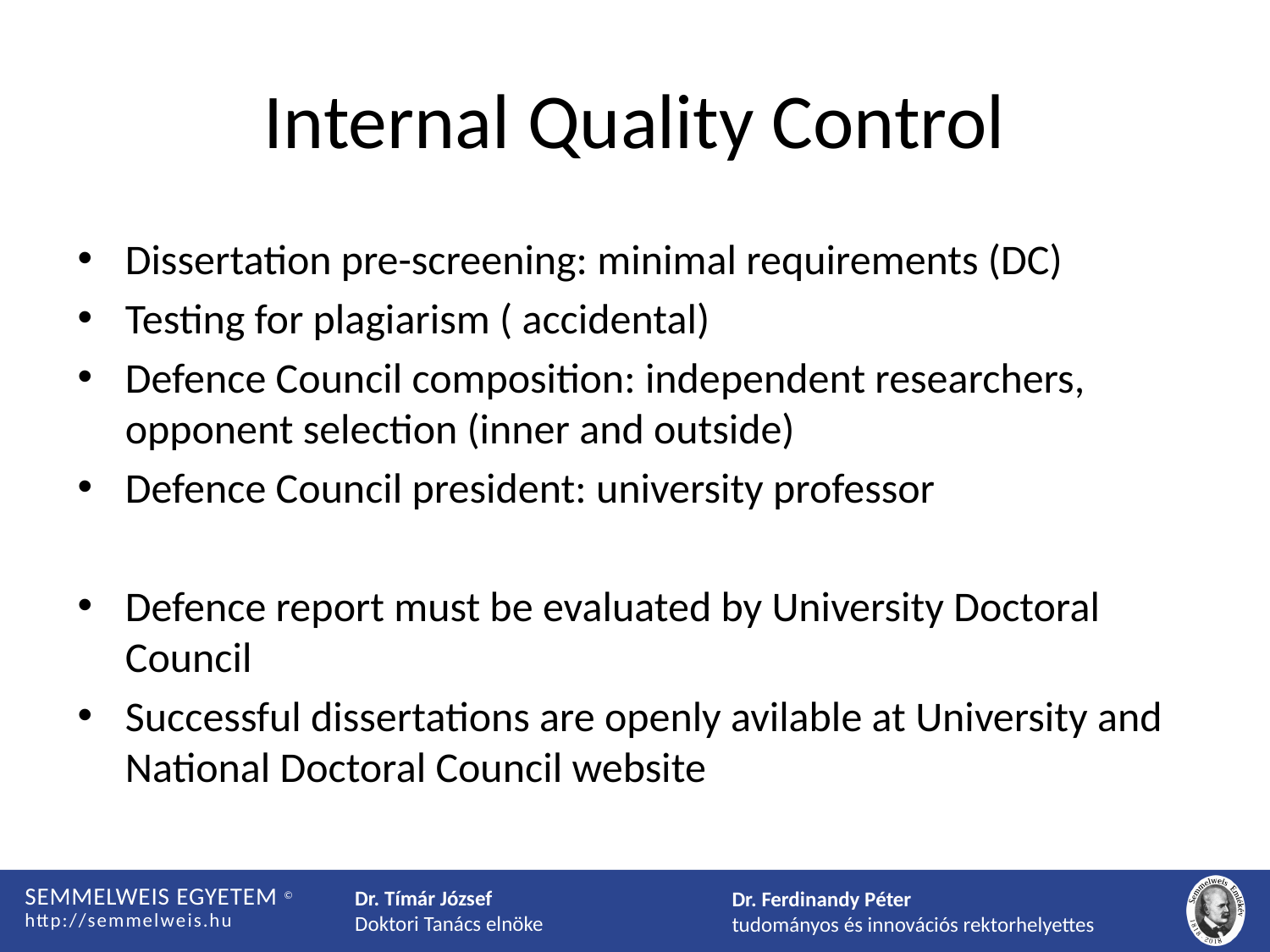

# Internal Quality Control
Dissertation pre-screening: minimal requirements (DC)
Testing for plagiarism ( accidental)
Defence Council composition: independent researchers, opponent selection (inner and outside)
Defence Council president: university professor

Defence report must be evaluated by University Doctoral Council
Successful dissertations are openly avilable at University and National Doctoral Council website